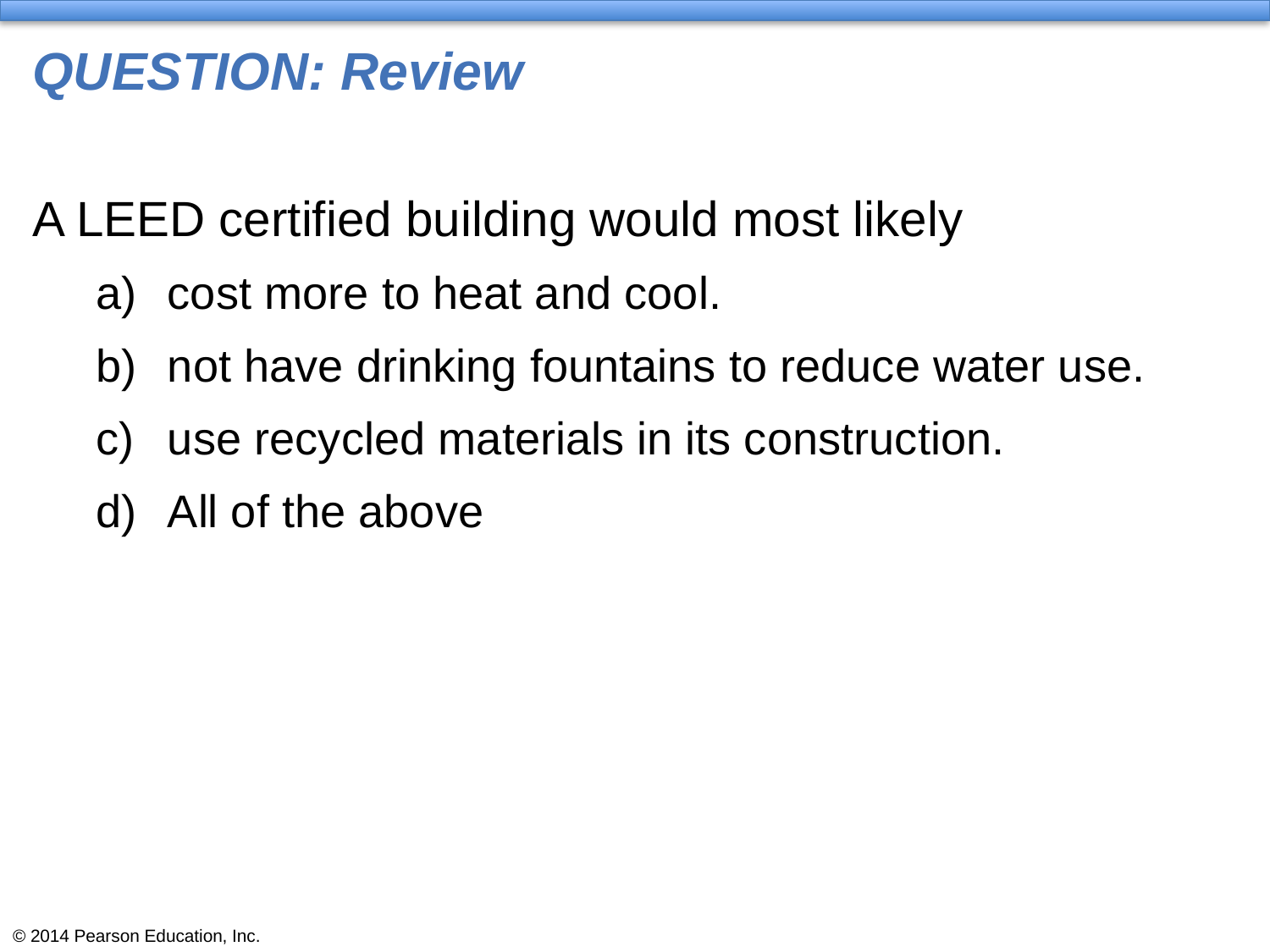

# QUESTION: Review
A LEED certified building would most likely
cost more to heat and cool.
not have drinking fountains to reduce water use.
use recycled materials in its construction.
All of the above